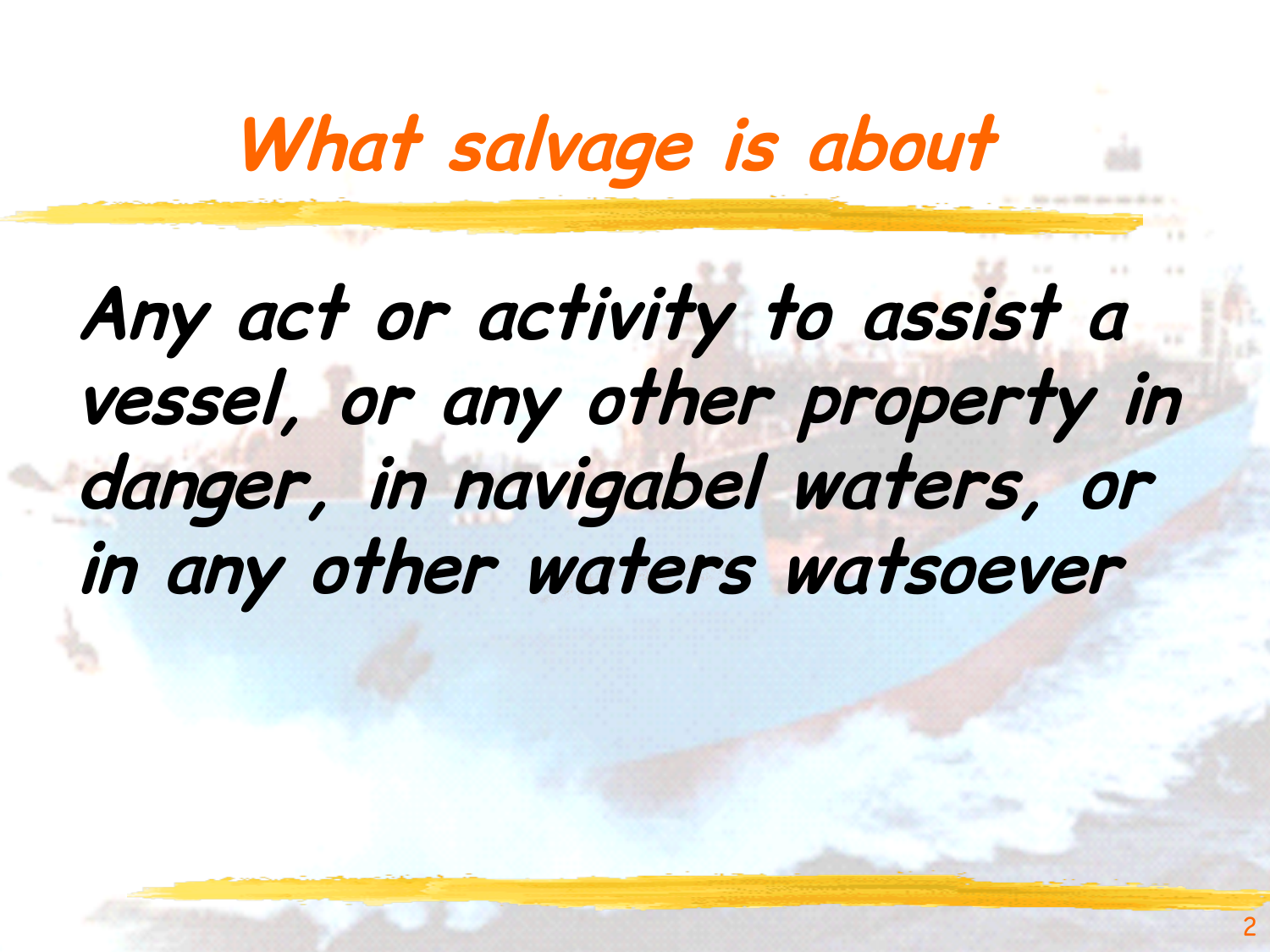

# What salvage is about
Any act or activity to assist a vessel, or any other property in danger, in navigabel waters, or in any other waters watsoever
2